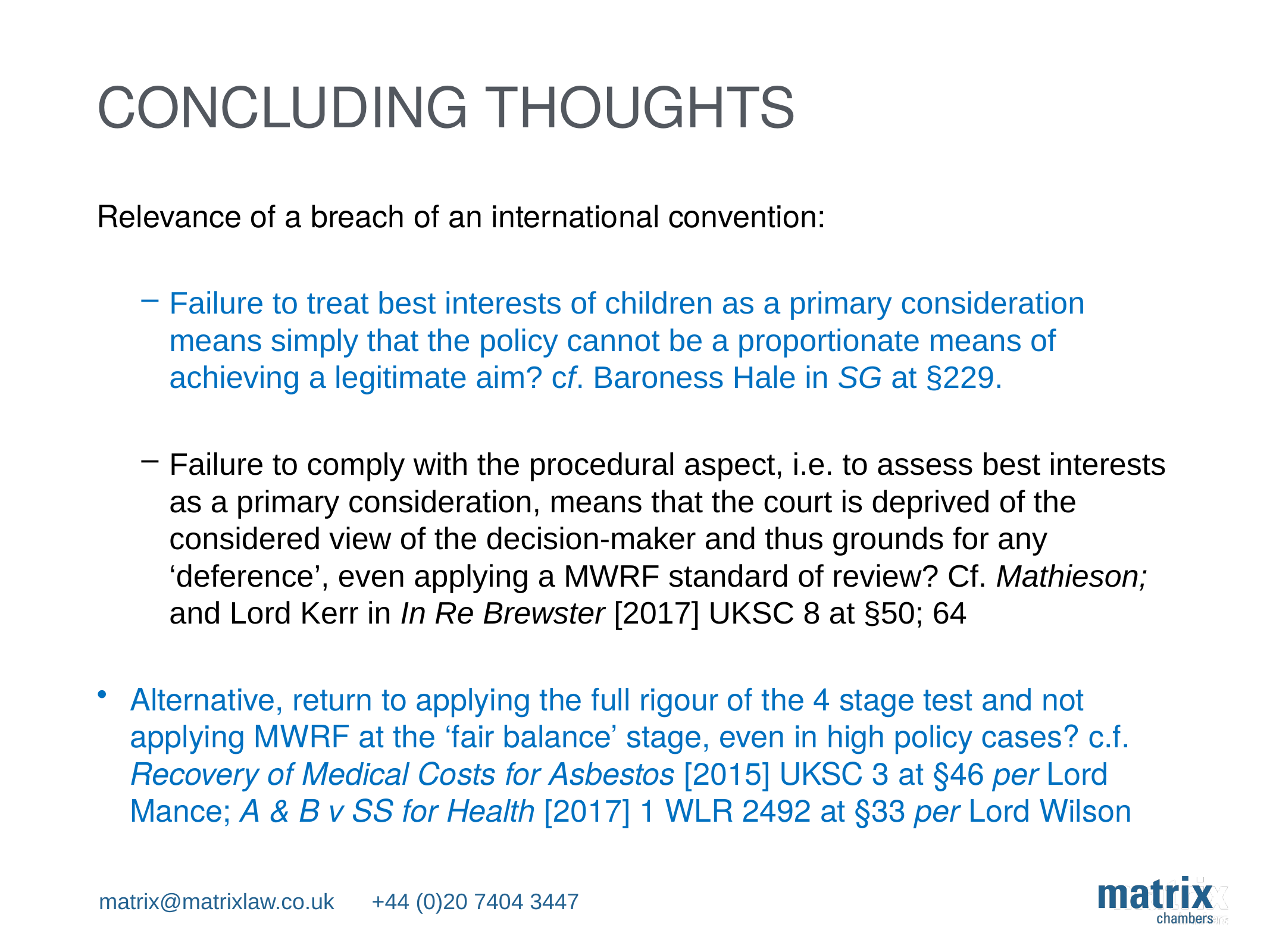

# Concluding thoughts
Relevance of a breach of an international convention:

Failure to treat best interests of children as a primary consideration means simply that the policy cannot be a proportionate means of achieving a legitimate aim? cf. Baroness Hale in SG at §229.

Failure to comply with the procedural aspect, i.e. to assess best interests as a primary consideration, means that the court is deprived of the considered view of the decision-maker and thus grounds for any ‘deference’, even applying a MWRF standard of review? Cf. Mathieson; and Lord Kerr in In Re Brewster [2017] UKSC 8 at §50; 64

Alternative, return to applying the full rigour of the 4 stage test and not applying MWRF at the ‘fair balance’ stage, even in high policy cases? c.f. Recovery of Medical Costs for Asbestos [2015] UKSC 3 at §46 per Lord Mance; A & B v SS for Health [2017] 1 WLR 2492 at §33 per Lord Wilson